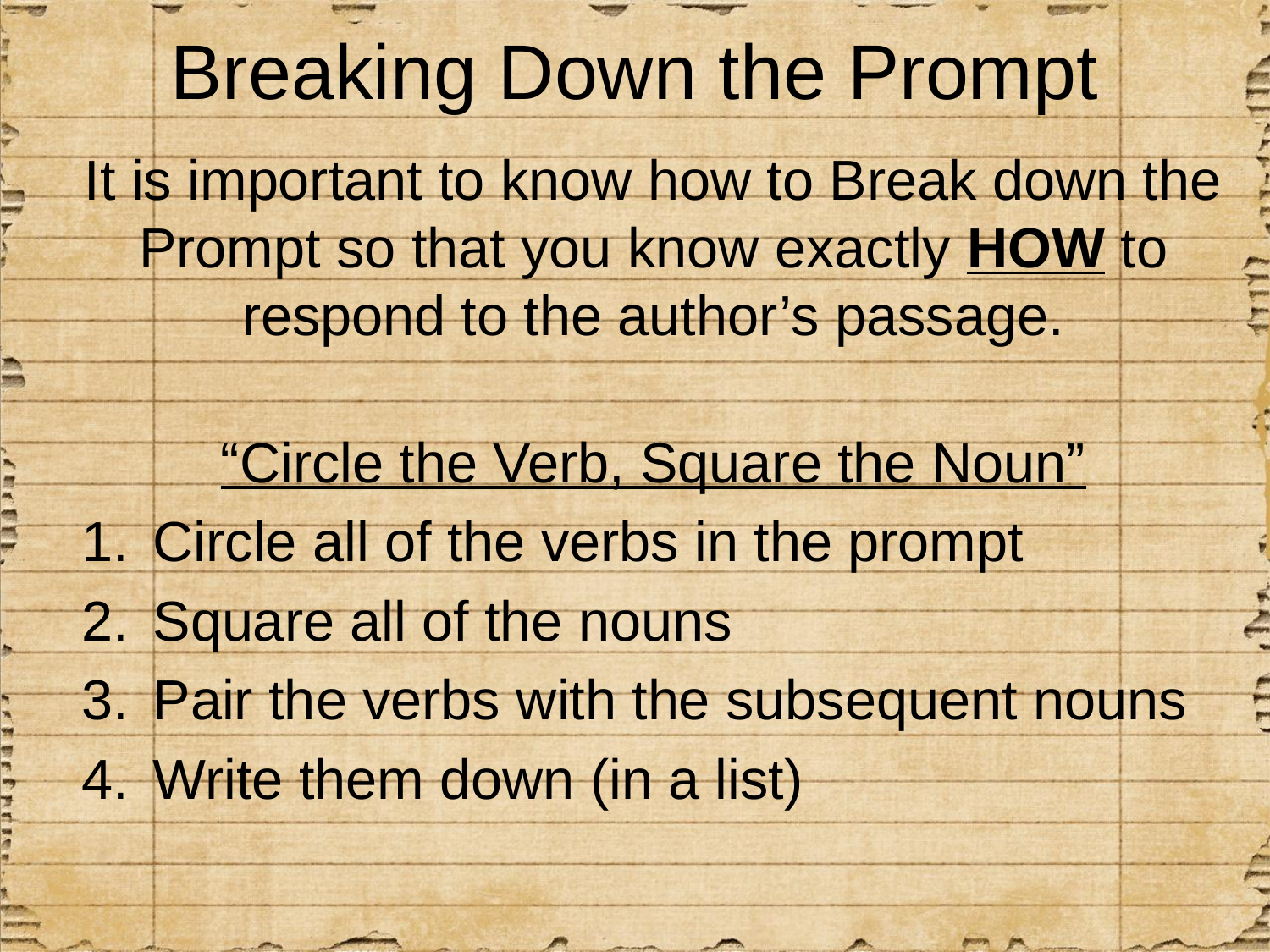

# Breaking Down the Prompt
It is important to know how to Break down the Prompt so that you know exactly HOW to respond to the author’s passage.
“Circle the Verb, Square the Noun”
Circle all of the verbs in the prompt
Square all of the nouns
Pair the verbs with the subsequent nouns
Write them down (in a list)